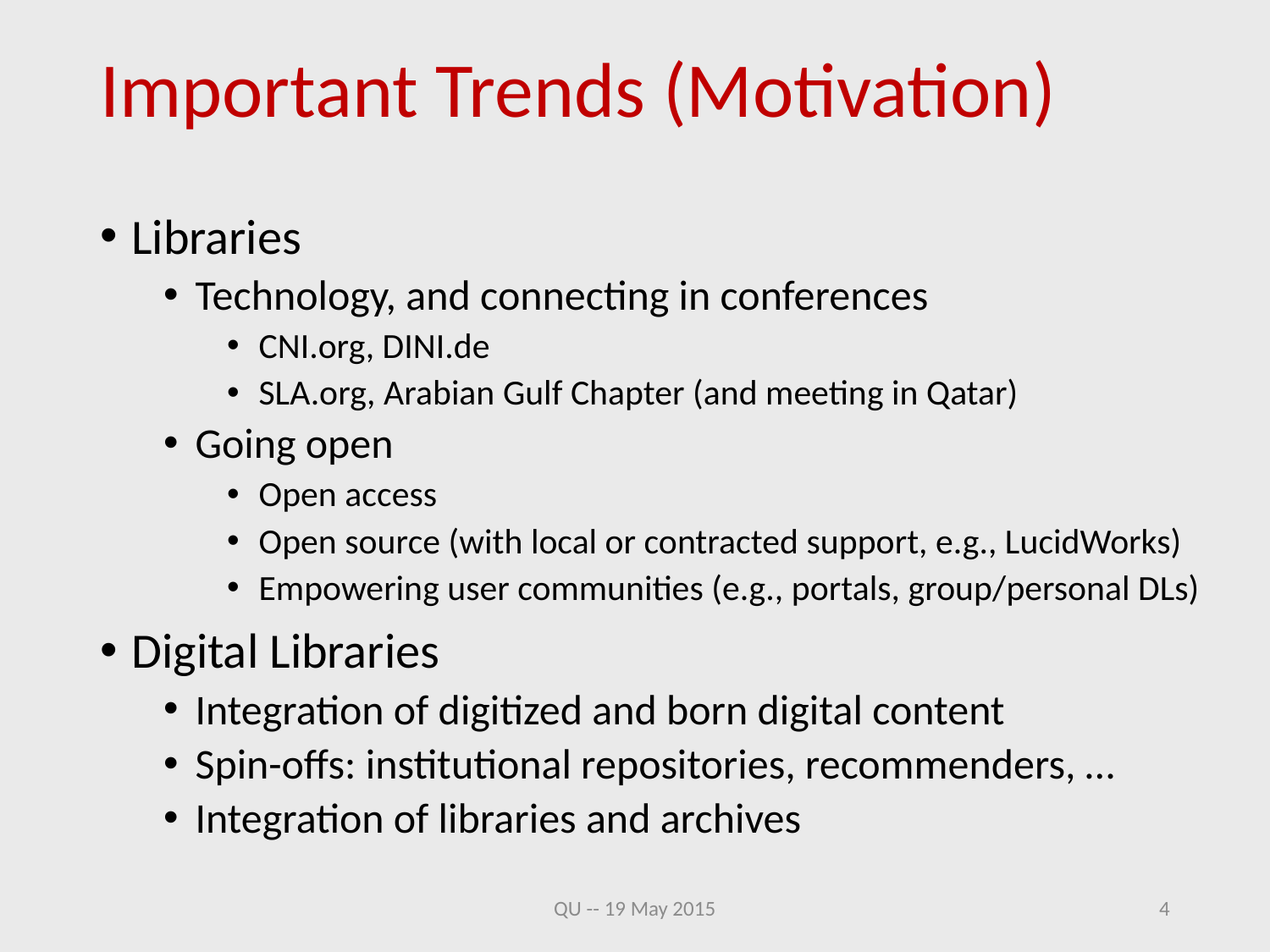

# Important Trends (Motivation)
Libraries
Technology, and connecting in conferences
CNI.org, DINI.de
SLA.org, Arabian Gulf Chapter (and meeting in Qatar)
Going open
Open access
Open source (with local or contracted support, e.g., LucidWorks)
Empowering user communities (e.g., portals, group/personal DLs)
Digital Libraries
Integration of digitized and born digital content
Spin-offs: institutional repositories, recommenders, …
Integration of libraries and archives
QU -- 19 May 2015
4